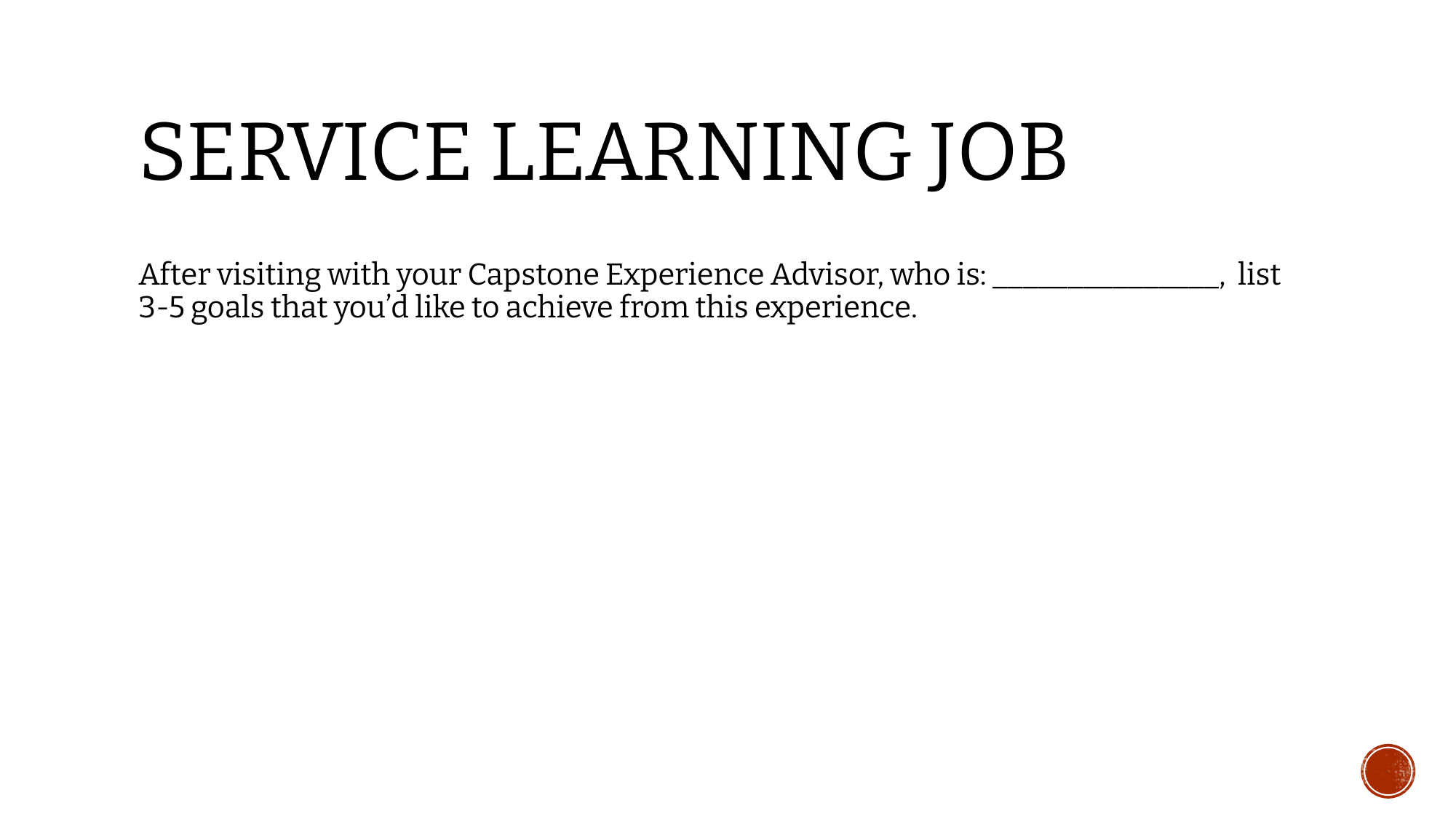

# Service Learning Job
After visiting with your Capstone Experience Advisor, who is: _______________,  list 3-5 goals that you’d like to achieve from this experience.